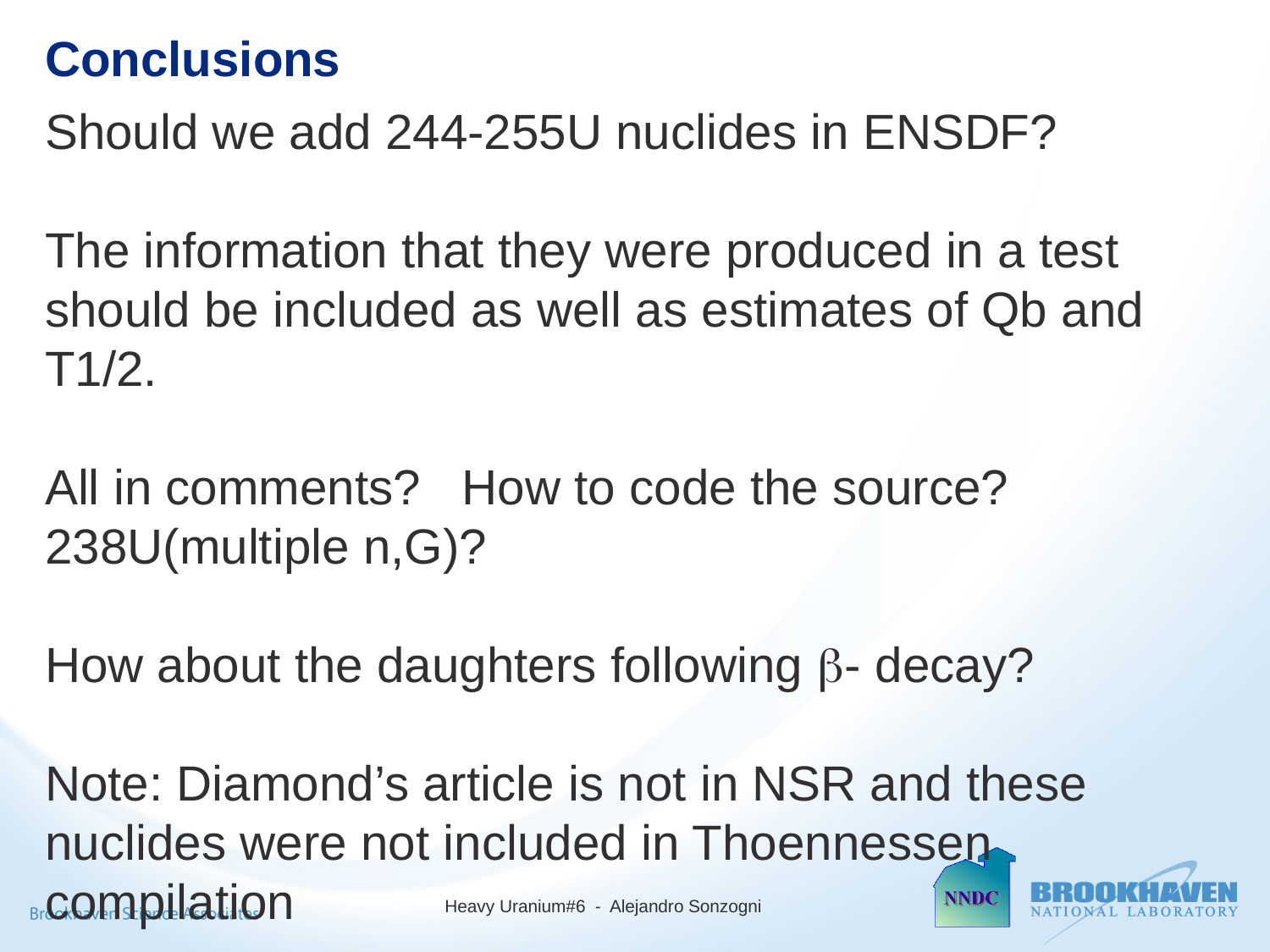

Conclusions
Should we add 244-255U nuclides in ENSDF?

The information that they were produced in a test should be included as well as estimates of Qb and T1/2.

All in comments?   How to code the source?  238U(multiple n,G)?

How about the daughters following β- decay?

Note: Diamond’s article is not in NSR and these nuclides were not included in Thoennessen compilation